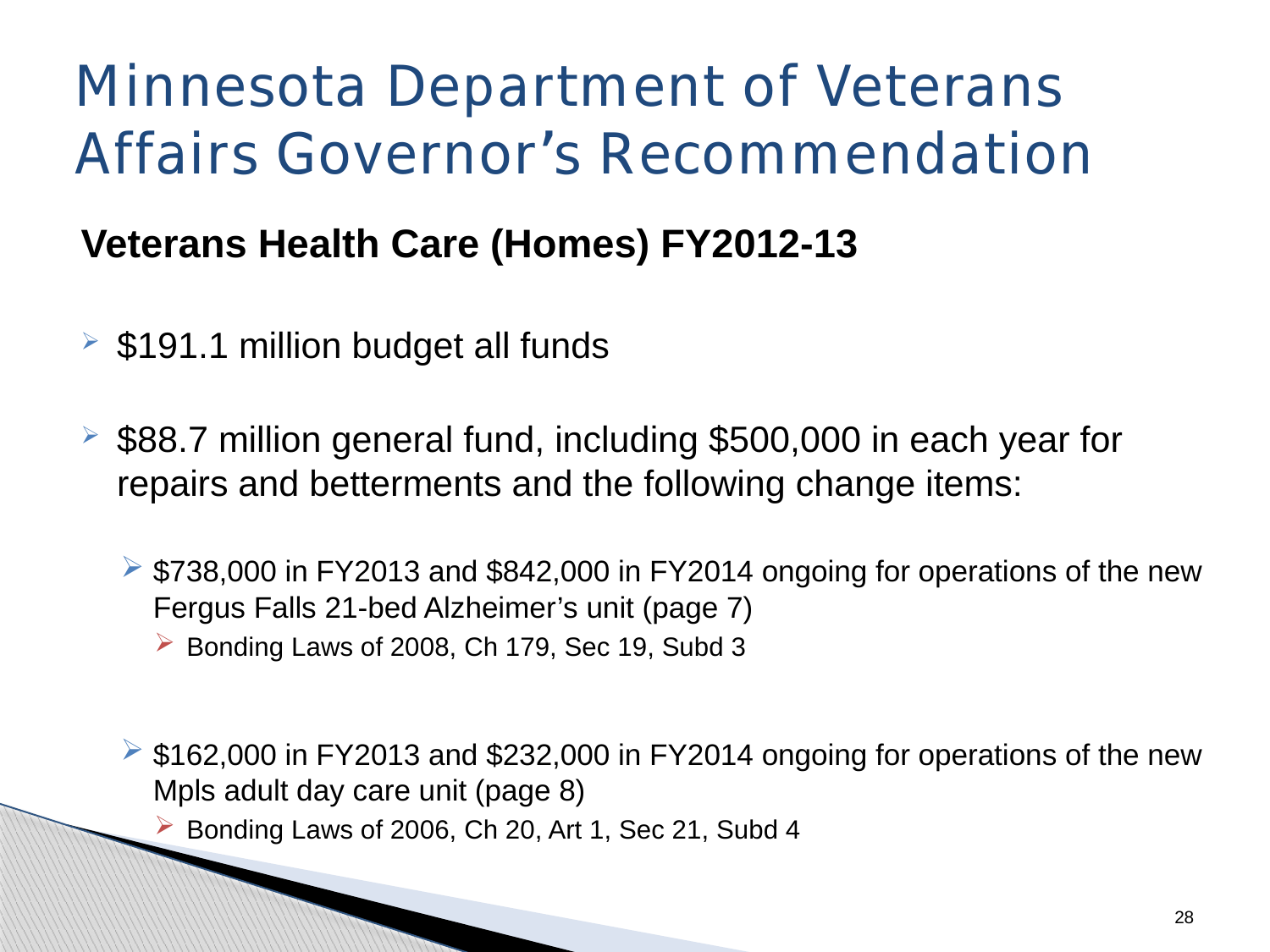

# Minnesota Department of Veterans Affairs Governor’s Recommendation
Veterans Health Care (Homes) FY2012-13

$191.1 million budget all funds
$88.7 million general fund, including $500,000 in each year for repairs and betterments and the following change items:
$738,000 in FY2013 and $842,000 in FY2014 ongoing for operations of the new Fergus Falls 21-bed Alzheimer’s unit (page 7)
Bonding Laws of 2008, Ch 179, Sec 19, Subd 3

$162,000 in FY2013 and $232,000 in FY2014 ongoing for operations of the new Mpls adult day care unit (page 8)
Bonding Laws of 2006, Ch 20, Art 1, Sec 21, Subd 4
28